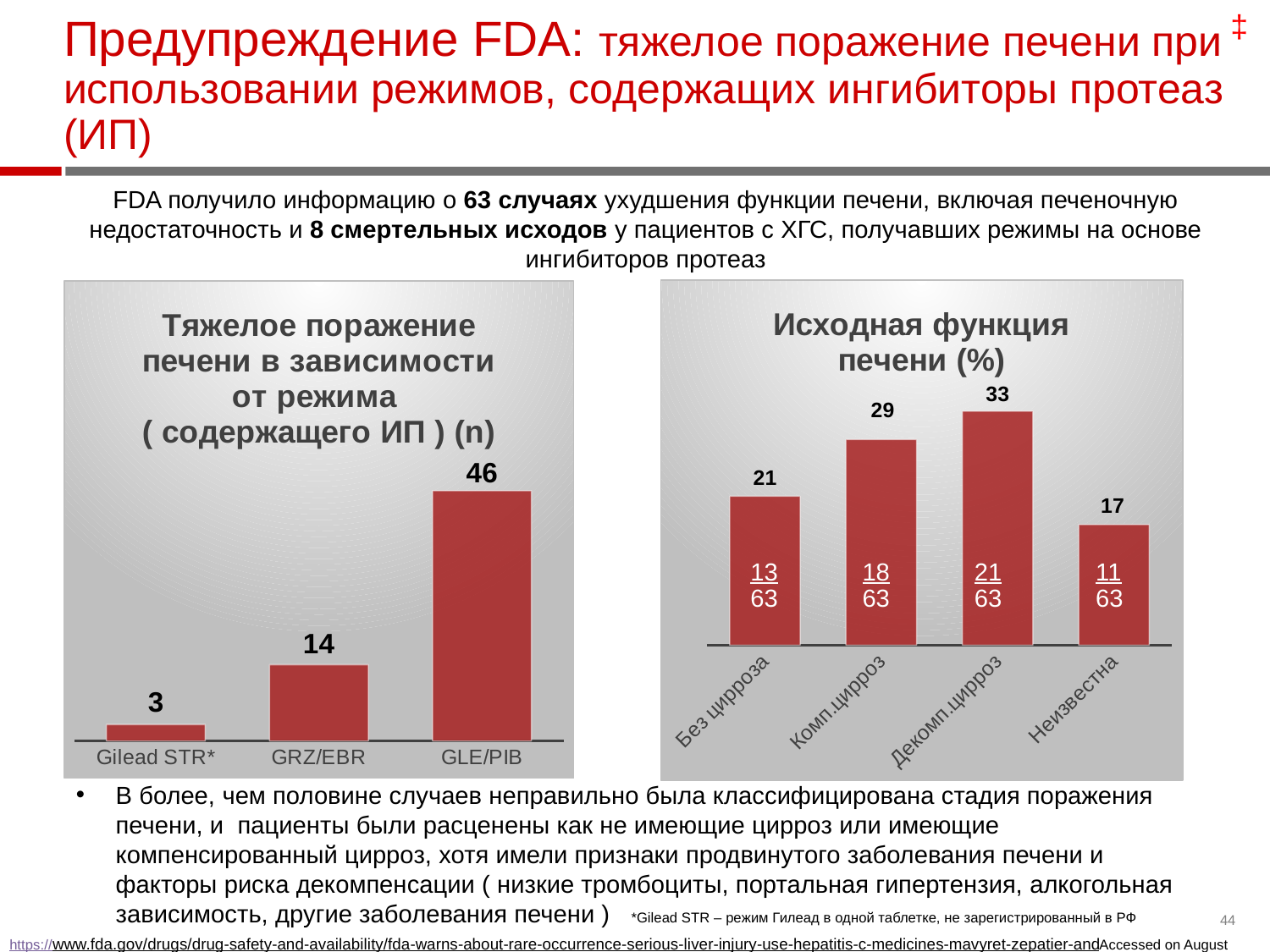

‡
# Предупреждение FDA: тяжелое поражение печени при использовании режимов, содержащих ингибиторы протеаз (ИП)
FDA получило информацию о 63 случаях ухудшения функции печени, включая печеночную недостаточность и 8 смертельных исходов у пациентов с ХГС, получавших режимы на основе ингибиторов протеаз

### Chart: Исходная функция печени (%)

| Category | Column1 |
|---|---|
| Без цирроза | 21.0 |
| Комп.цирроз | 29.0 |
| Декомп.цирроз | 33.0 |
| Неизвестна | 17.0 |

### Chart: Тяжелое поражение печени в зависимости от режима
( содержащего ИП ) (n)

| Category | Series 1 |
|---|---|
| Gilead STR* | 3.0 |
| GRZ/EBR | 14.0 |
| GLE/PIB | 46.0 |
13
63
18
63
21
63
11
63
В более, чем половине случаев неправильно была классифицирована стадия поражения печени, и  пациенты были расценены как не имеющие цирроз или имеющие компенсированный цирроз, хотя имели признаки продвинутого заболевания печени и факторы риска декомпенсации ( низкие тромбоциты, портальная гипертензия, алкогольная зависимость, другие заболевания печени )   *Gilead STR – режим Гилеад в одной таблетке, не зарегистрированный в РФ
https://www.fda.gov/drugs/drug-safety-and-availability/fda-warns-about-rare-occurrence-serious-liver-injury-use-hepatitis-c-medicines-mavyret-zepatier-andAccessed on August 2019